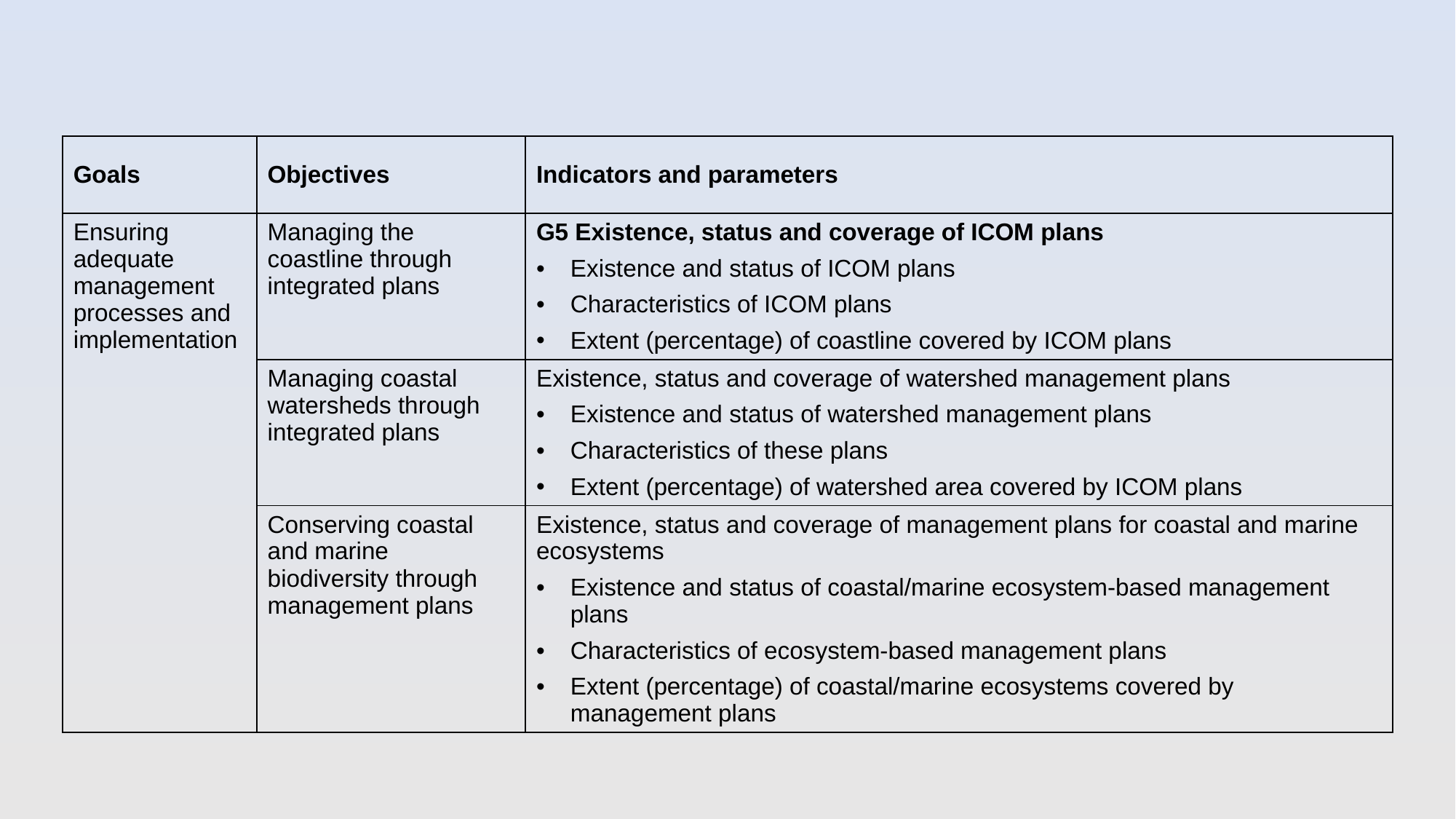

| Goals | Objectives | Indicators and parameters |
| --- | --- | --- |
| Ensuring adequate management processes and implementation | Managing the coastline through integrated plans | G5 Existence, status and coverage of ICOM plans Existence and status of ICOM plans Characteristics of ICOM plans Extent (percentage) of coastline covered by ICOM plans |
|  | Managing coastal watersheds through integrated plans | Existence, status and coverage of watershed management plans Existence and status of watershed management plans Characteristics of these plans Extent (percentage) of watershed area covered by ICOM plans |
|  | Conserving coastal and marine biodiversity through management plans | Existence, status and coverage of management plans for coastal and marine ecosystems Existence and status of coastal/marine ecosystem-based management plans Characteristics of ecosystem-based management plans Extent (percentage) of coastal/marine ecosystems covered by management plans |